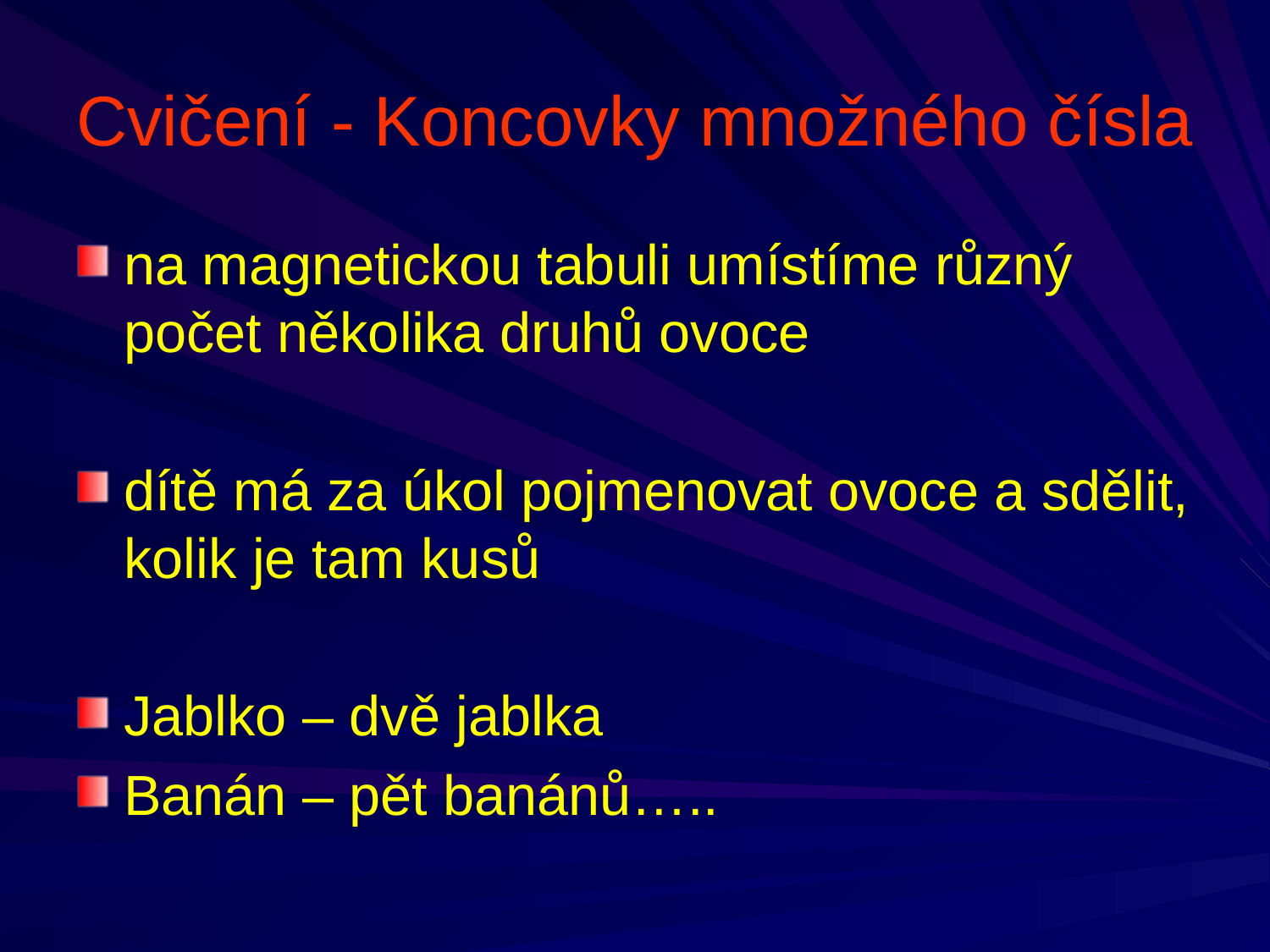

# Cvičení - Koncovky množného čísla
na magnetickou tabuli umístíme různý počet několika druhů ovoce

dítě má za úkol pojmenovat ovoce a sdělit, kolik je tam kusů

Jablko – dvě jablka
Banán – pět banánů…..